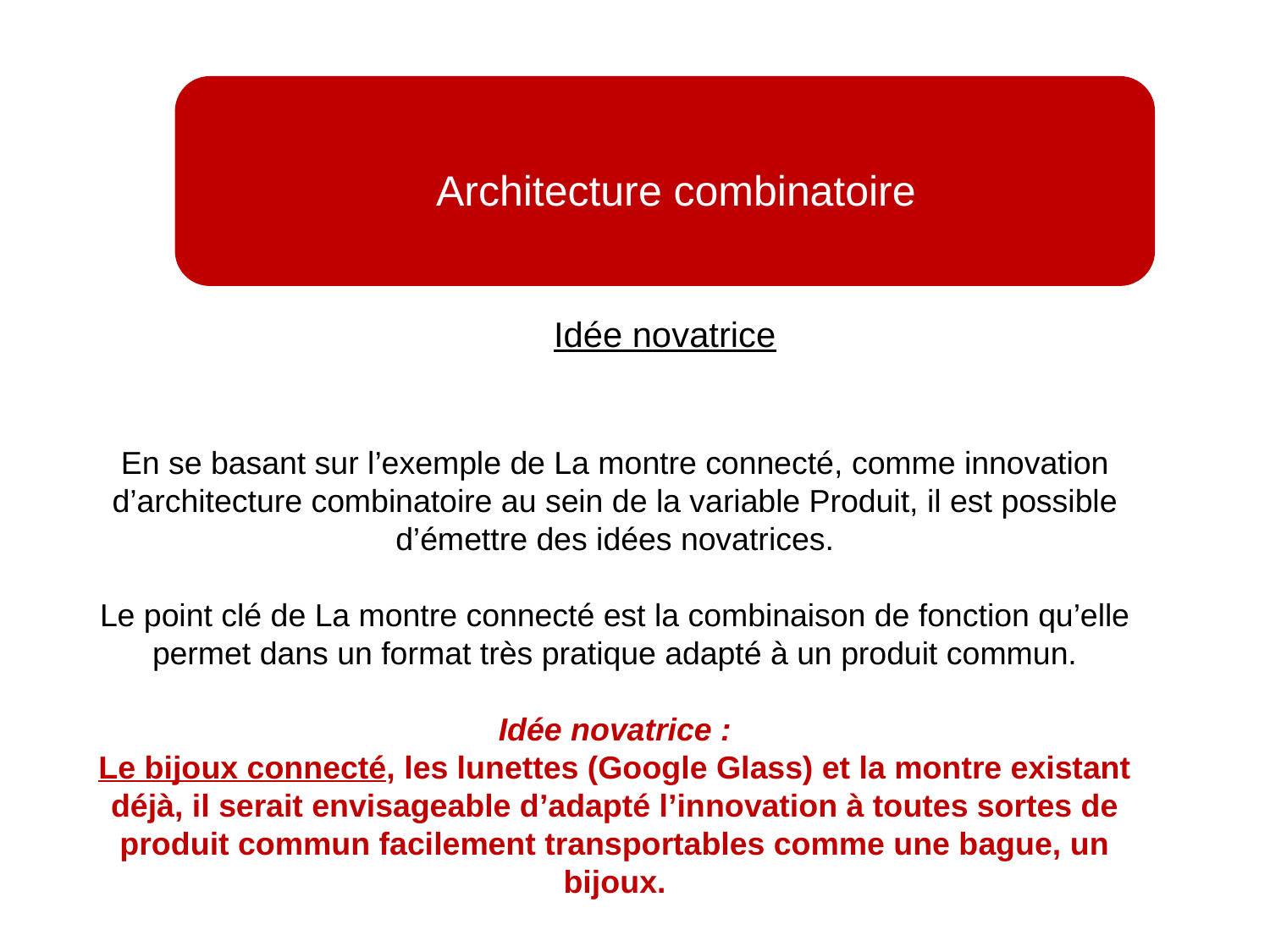

Situation d’achat
Architecture combinatoire
Idée novatrice
En se basant sur l’exemple de La montre connecté, comme innovation d’architecture combinatoire au sein de la variable Produit, il est possible d’émettre des idées novatrices.

Le point clé de La montre connecté est la combinaison de fonction qu’elle permet dans un format très pratique adapté à un produit commun.

Idée novatrice :
Le bijoux connecté, les lunettes (Google Glass) et la montre existant déjà, il serait envisageable d’adapté l’innovation à toutes sortes de produit commun facilement transportables comme une bague, un bijoux.